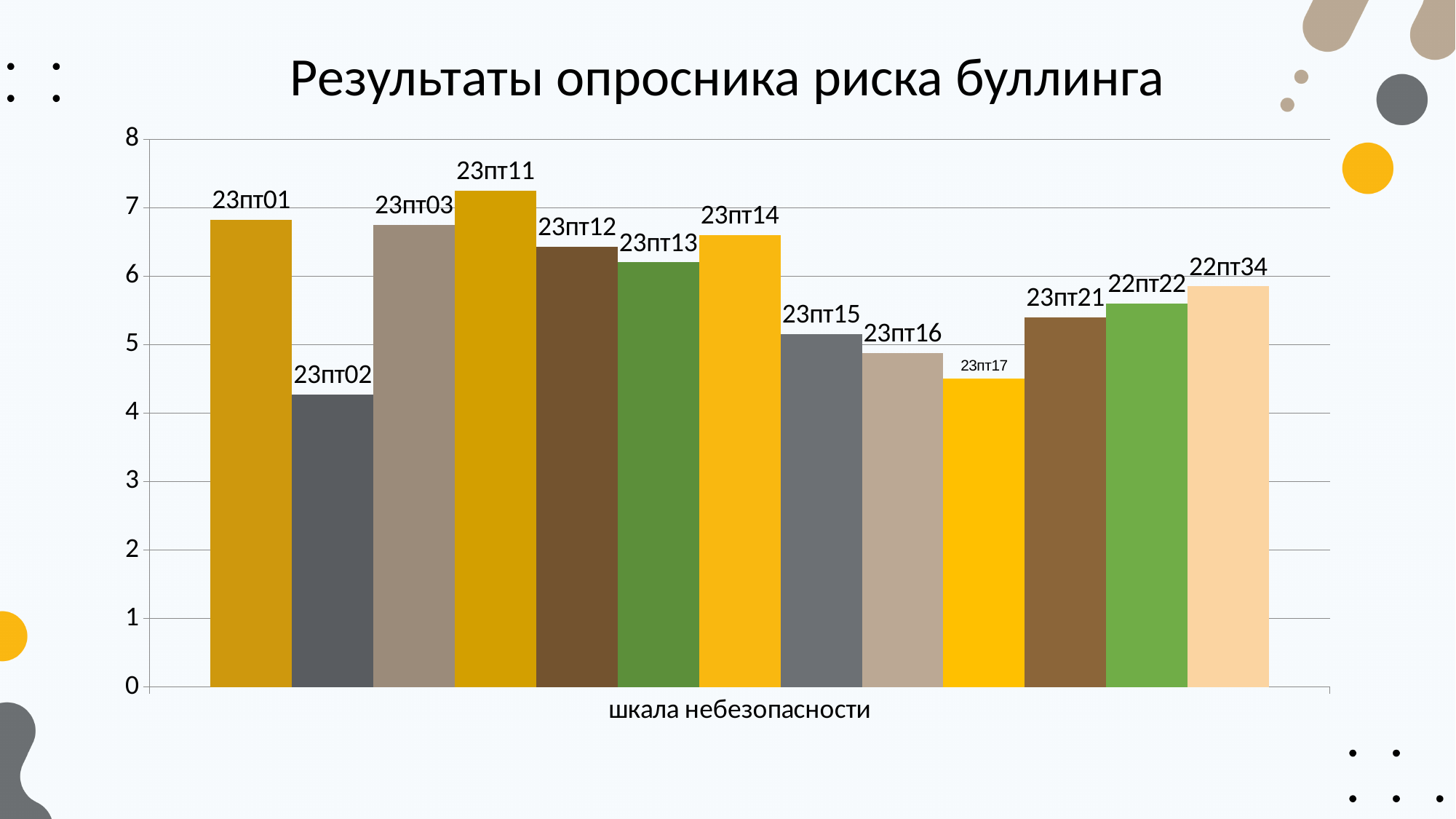

# Результаты опросника риска буллинга

### Chart

| Category | 23пт01 | 23пт02 | 23пт03 | 23пт11 | 23пт12 | 23пт13 | 23пт14 | 23пт15 | 23пт16 | 23пт17 | 23пт21 | 22пт22 | 22пт34 |
|---|---|---|---|---|---|---|---|---|---|---|---|---|---|
| шкала небезопасности | 6.82 | 4.27 | 6.75 | 7.25 | 6.43 | 6.2 | 6.6 | 5.15 | 4.88 | 4.5 | 5.4 | 5.6 | 5.85 |